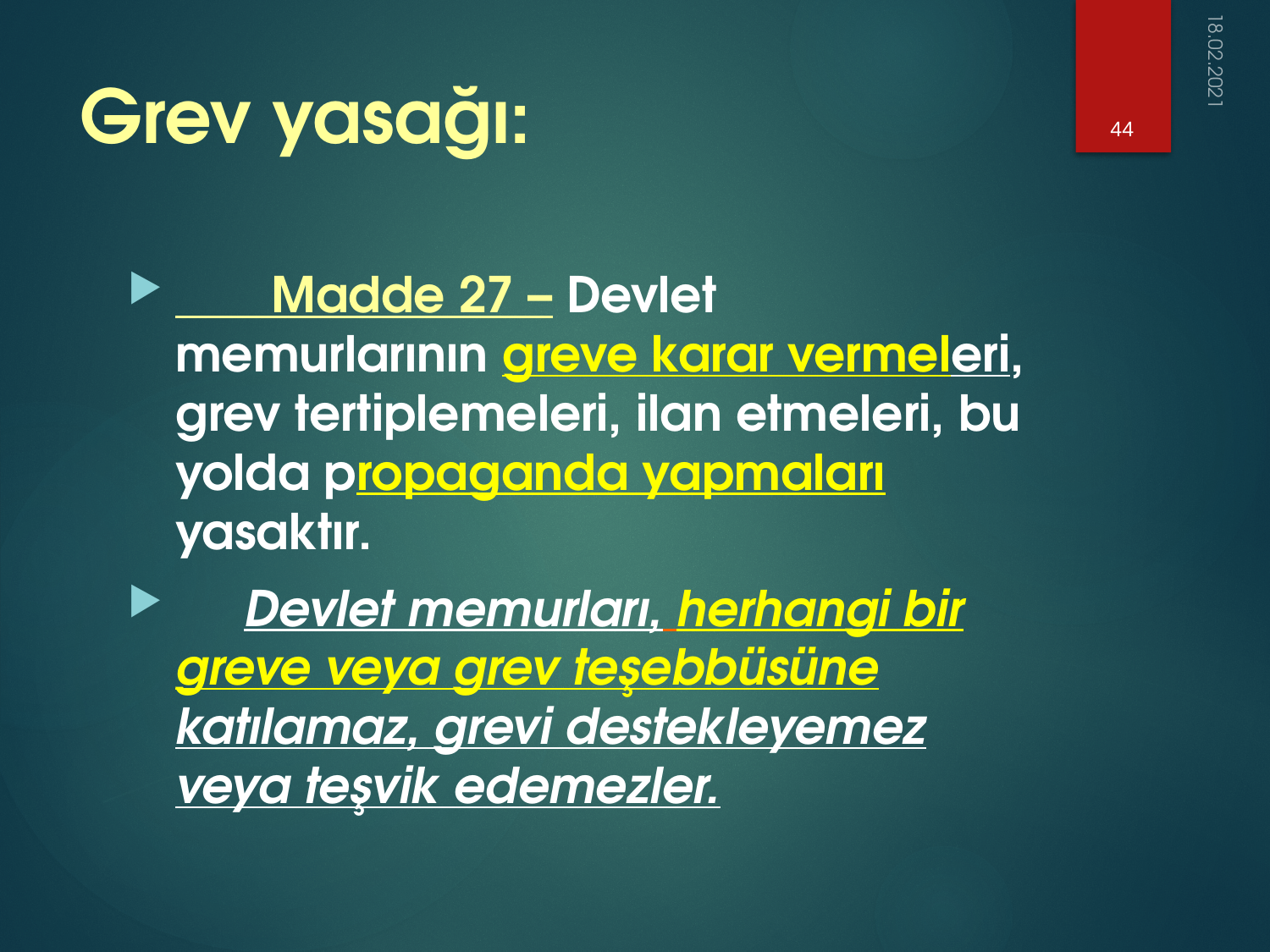

44
18.02.2021
# Grev yasağı:
       Madde 27 – Devlet memurlarının greve karar vermeleri, grev tertiplemeleri, ilan etmeleri, bu yolda propaganda yapmaları yasaktır.
     Devlet memurları, herhangi bir greve veya grev teşebbüsüne katılamaz, grevi destekleyemez veya teşvik edemezler.